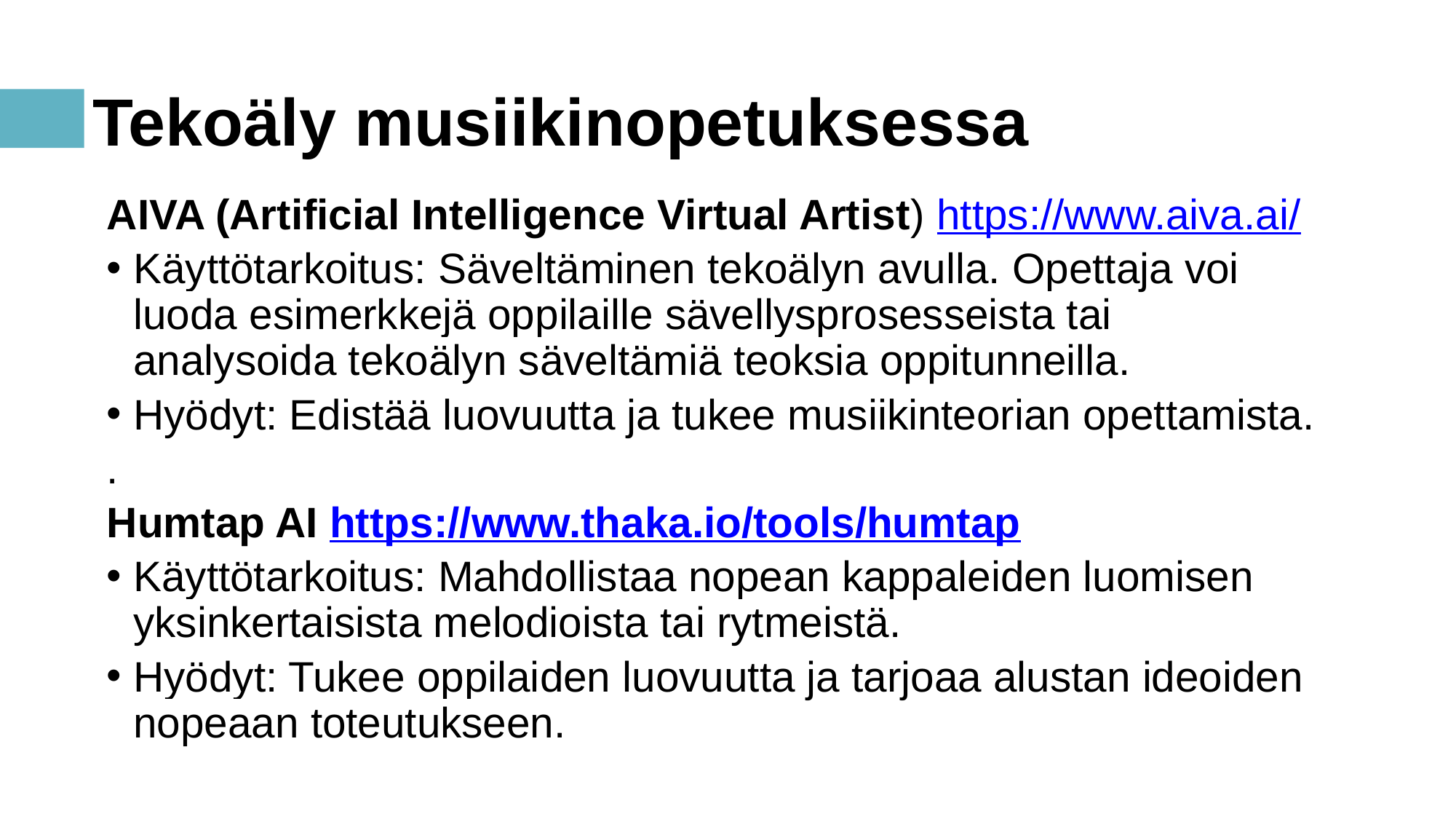

# Tekoäly musiikinopetuksessa

AIVA (Artificial Intelligence Virtual Artist) https://www.aiva.ai/
Käyttötarkoitus: Säveltäminen tekoälyn avulla. Opettaja voi luoda esimerkkejä oppilaille sävellysprosesseista tai analysoida tekoälyn säveltämiä teoksia oppitunneilla.
Hyödyt: Edistää luovuutta ja tukee musiikinteorian opettamista.
.
Humtap AI https://www.thaka.io/tools/humtap
Käyttötarkoitus: Mahdollistaa nopean kappaleiden luomisen yksinkertaisista melodioista tai rytmeistä.
Hyödyt: Tukee oppilaiden luovuutta ja tarjoaa alustan ideoiden nopeaan toteutukseen.